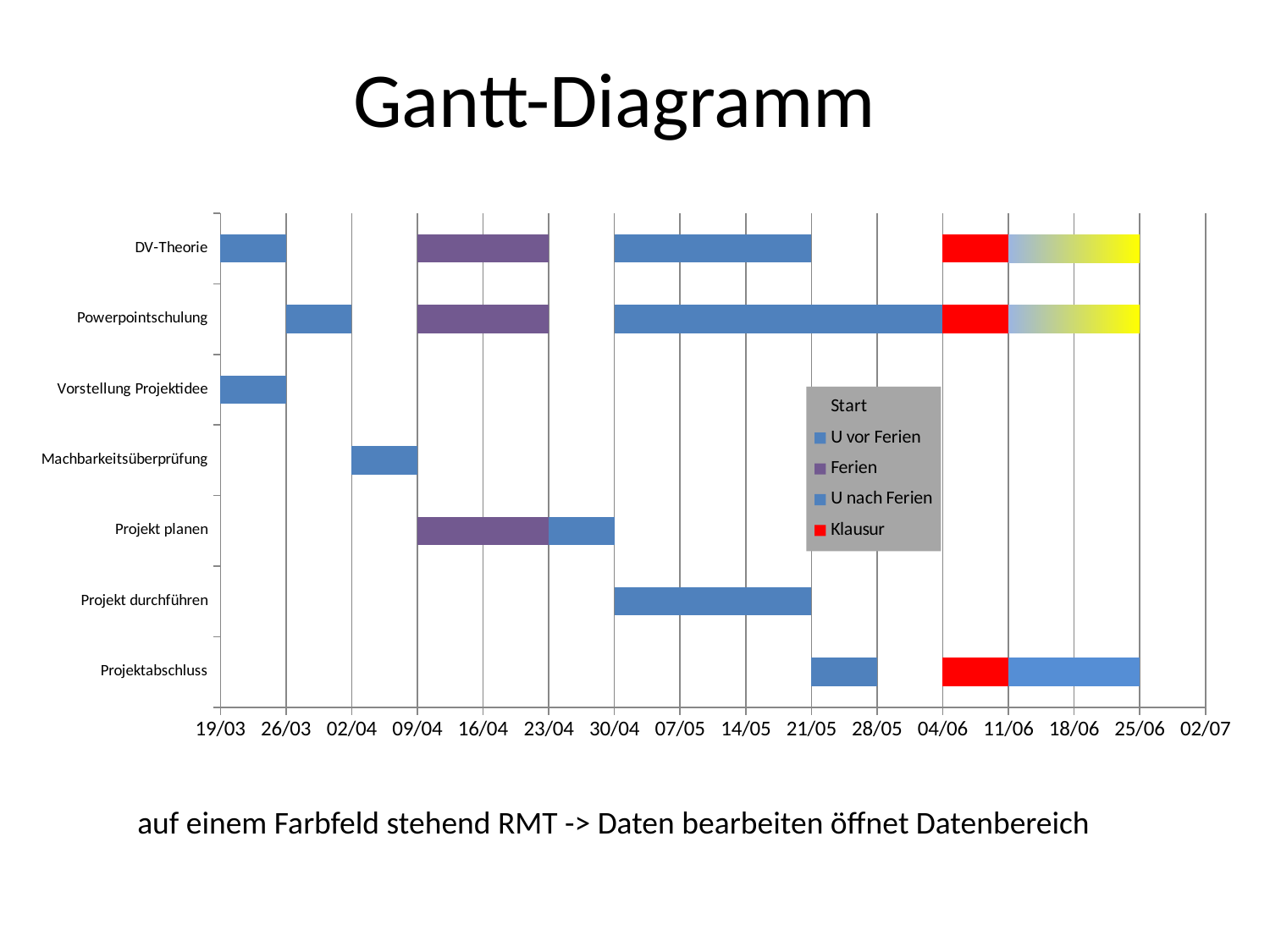

# Gantt-Diagramm

### Chart

| Category | Start | U vor Ferien | bis Ferien | Ferien | Start n. Fer. | U nach Ferien | bis Klausur | Klausur | Rest |
|---|---|---|---|---|---|---|---|---|---|
| Projektabschluss | 43972.0 | None | None | None | None | 7.0 | 7.0 | 7.0 | 14.0 |
| Projekt durchführen | 43951.0 | None | None | None | None | 21.0 | None | None | None |
| Projekt planen | 43930.0 | None | None | 14.0 | None | 7.0 | None | None | None |
| Machbarkeitsüberprüfung | 43923.0 | 7.0 | None | None | None | None | None | None | None |
| Vorstellung Projektidee | 43909.0 | 7.0 | None | None | None | None | None | None | None |
| Powerpointschulung | 43916.0 | 7.0 | 7.0 | 14.0 | 7.0 | 35.0 | 0.0 | 7.0 | 14.0 |
| DV-Theorie | 43909.0 | 7.0 | 14.0 | 14.0 | 7.0 | 21.0 | 14.0 | 7.0 | 14.0 |
auf einem Farbfeld stehend RMT -> Daten bearbeiten öffnet Datenbereich